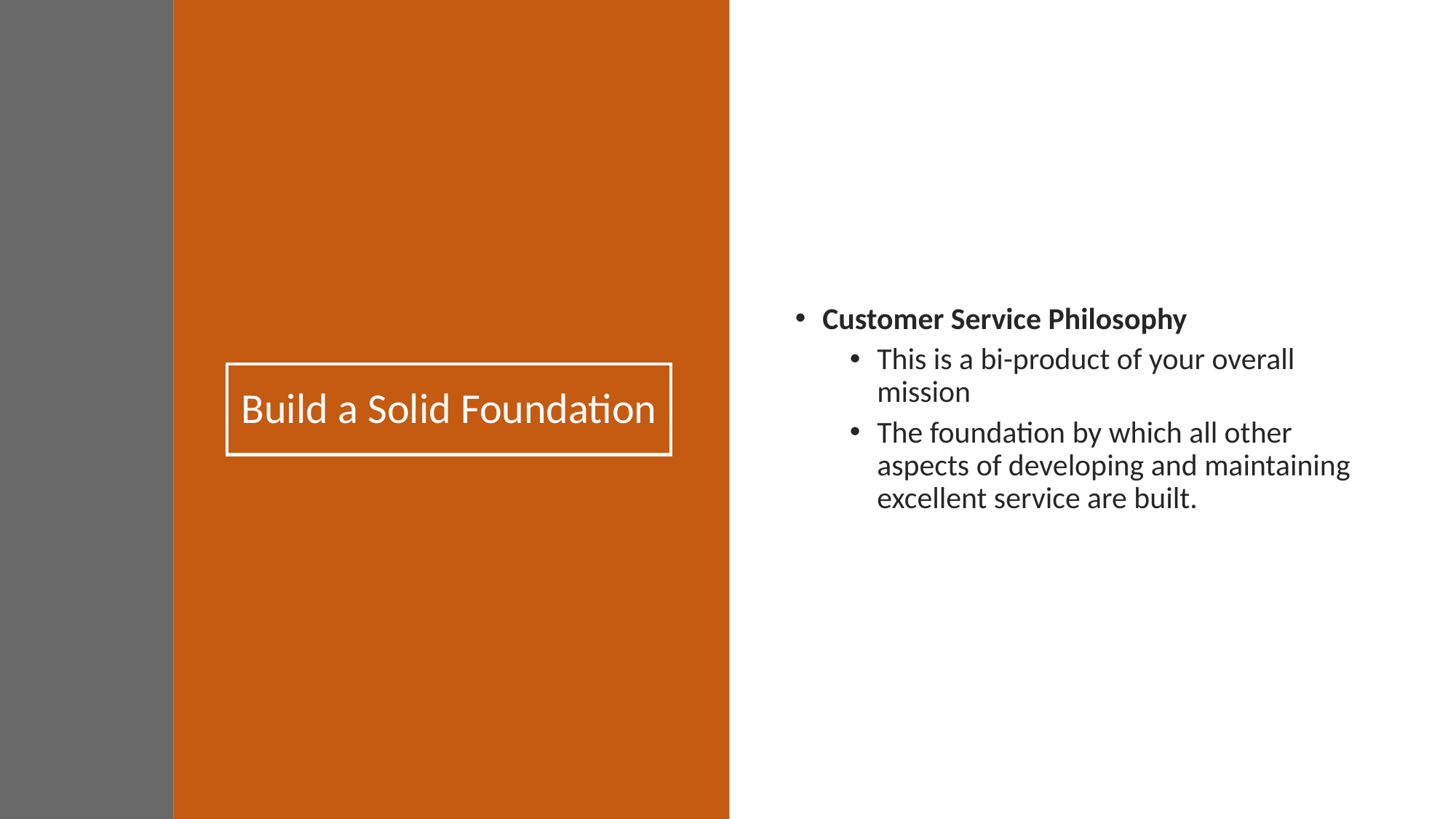

Customer Service Philosophy
This is a bi-product of your overall mission
The foundation by which all other aspects of developing and maintaining excellent service are built.
# Build a Solid Foundation